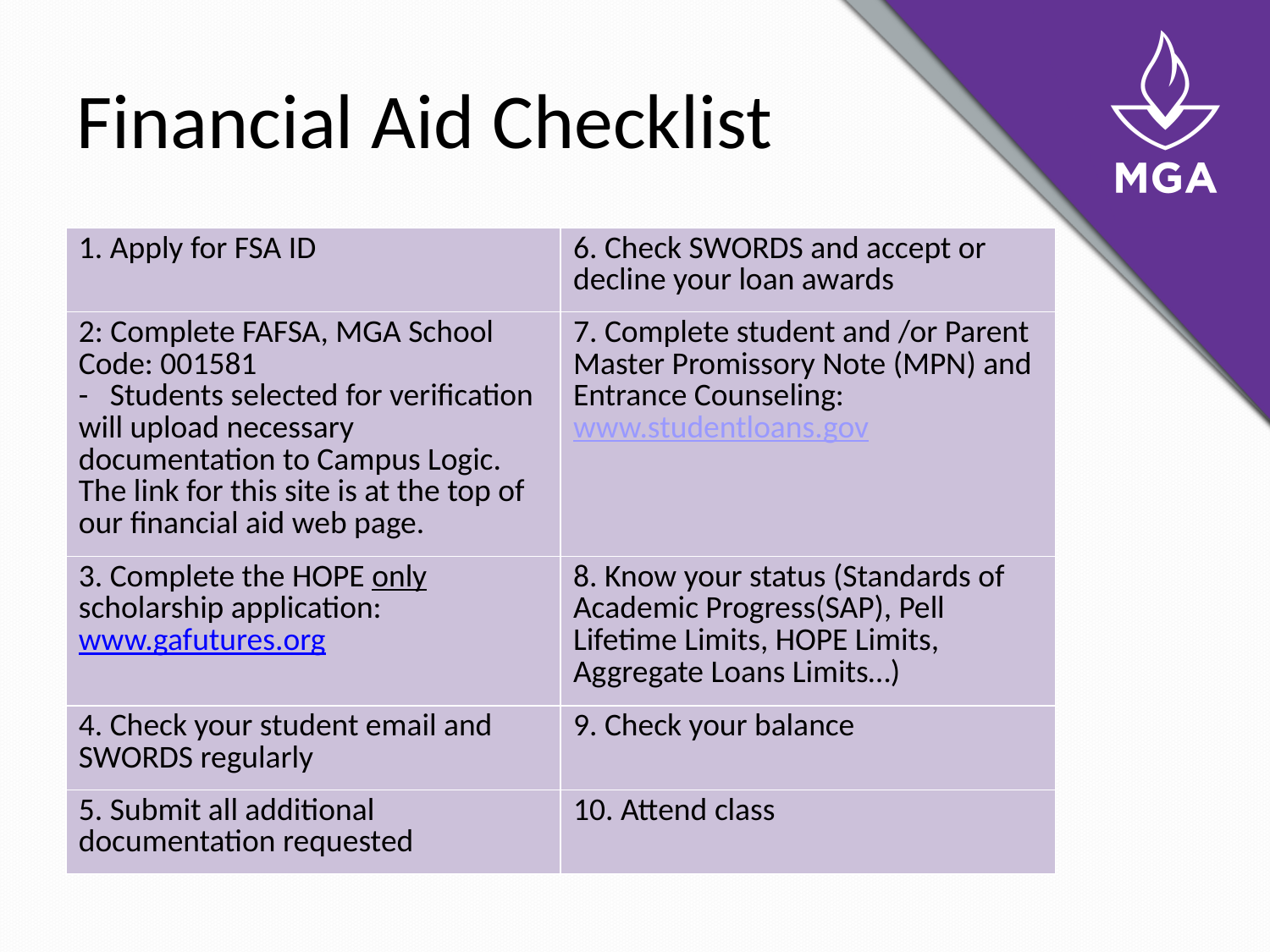

# Financial Aid Checklist
| 1. Apply for FSA ID | 6. Check SWORDS and accept or decline your loan awards |
| --- | --- |
| 2: Complete FAFSA, MGA School Code: 001581 - Students selected for verification will upload necessary documentation to Campus Logic. The link for this site is at the top of our financial aid web page. | 7. Complete student and /or Parent Master Promissory Note (MPN) and Entrance Counseling: www.studentloans.gov |
| 3. Complete the HOPE only scholarship application: www.gafutures.org | 8. Know your status (Standards of Academic Progress(SAP), Pell Lifetime Limits, HOPE Limits, Aggregate Loans Limits…) |
| 4. Check your student email and SWORDS regularly | 9. Check your balance |
| 5. Submit all additional documentation requested | 10. Attend class |